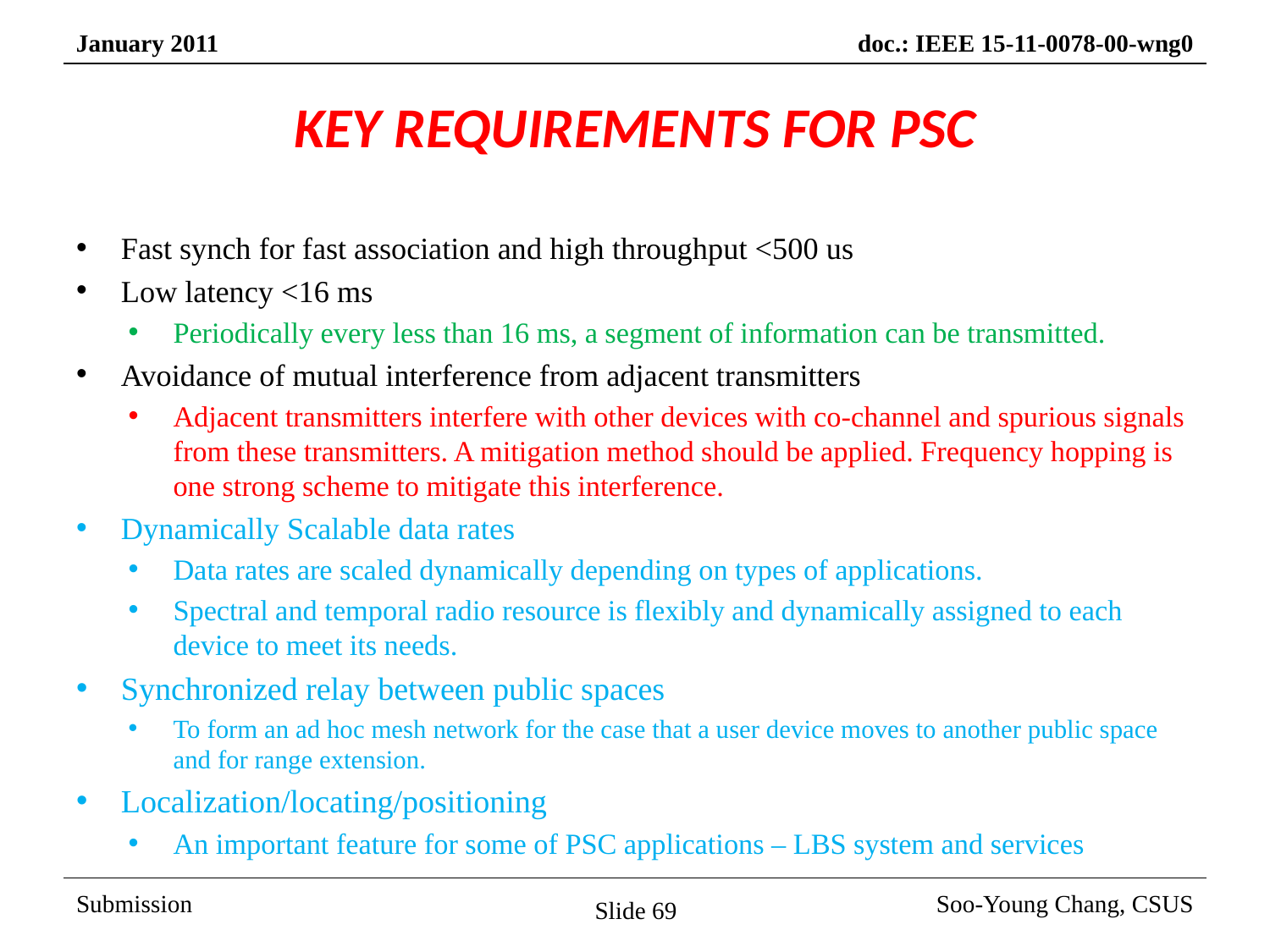

# KEY REQUIREMENTS FOR PSC
Fast synch for fast association and high throughput <500 us
Low latency <16 ms
Periodically every less than 16 ms, a segment of information can be transmitted.
Avoidance of mutual interference from adjacent transmitters
Adjacent transmitters interfere with other devices with co-channel and spurious signals from these transmitters. A mitigation method should be applied. Frequency hopping is one strong scheme to mitigate this interference.
Dynamically Scalable data rates
Data rates are scaled dynamically depending on types of applications.
Spectral and temporal radio resource is flexibly and dynamically assigned to each device to meet its needs.
Synchronized relay between public spaces
To form an ad hoc mesh network for the case that a user device moves to another public space and for range extension.
Localization/locating/positioning
An important feature for some of PSC applications – LBS system and services
Slide 69